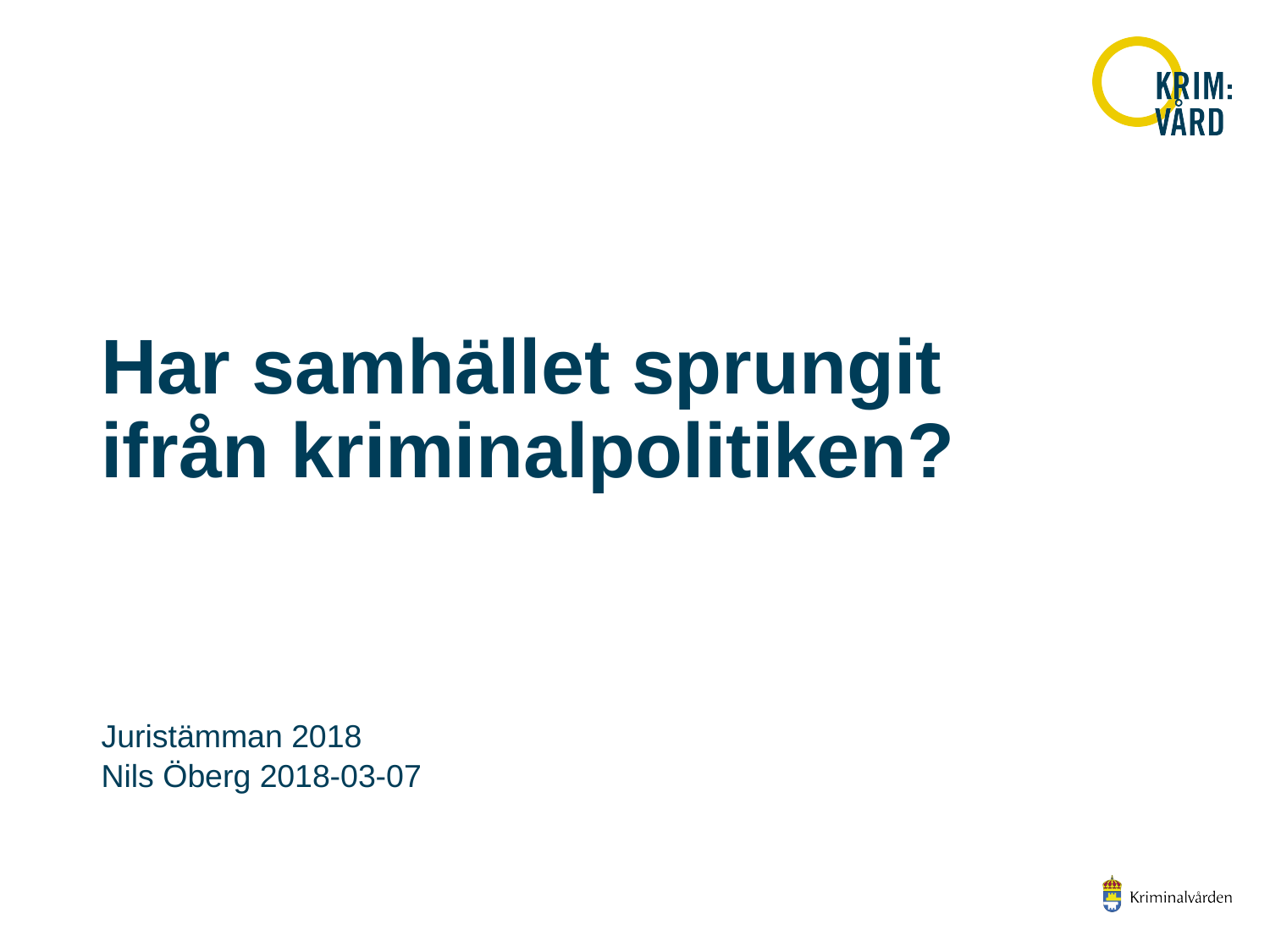

# Har samhället sprungit ifrån kriminalpolitiken?
Juristämman 2018
Nils Öberg 2018-03-07